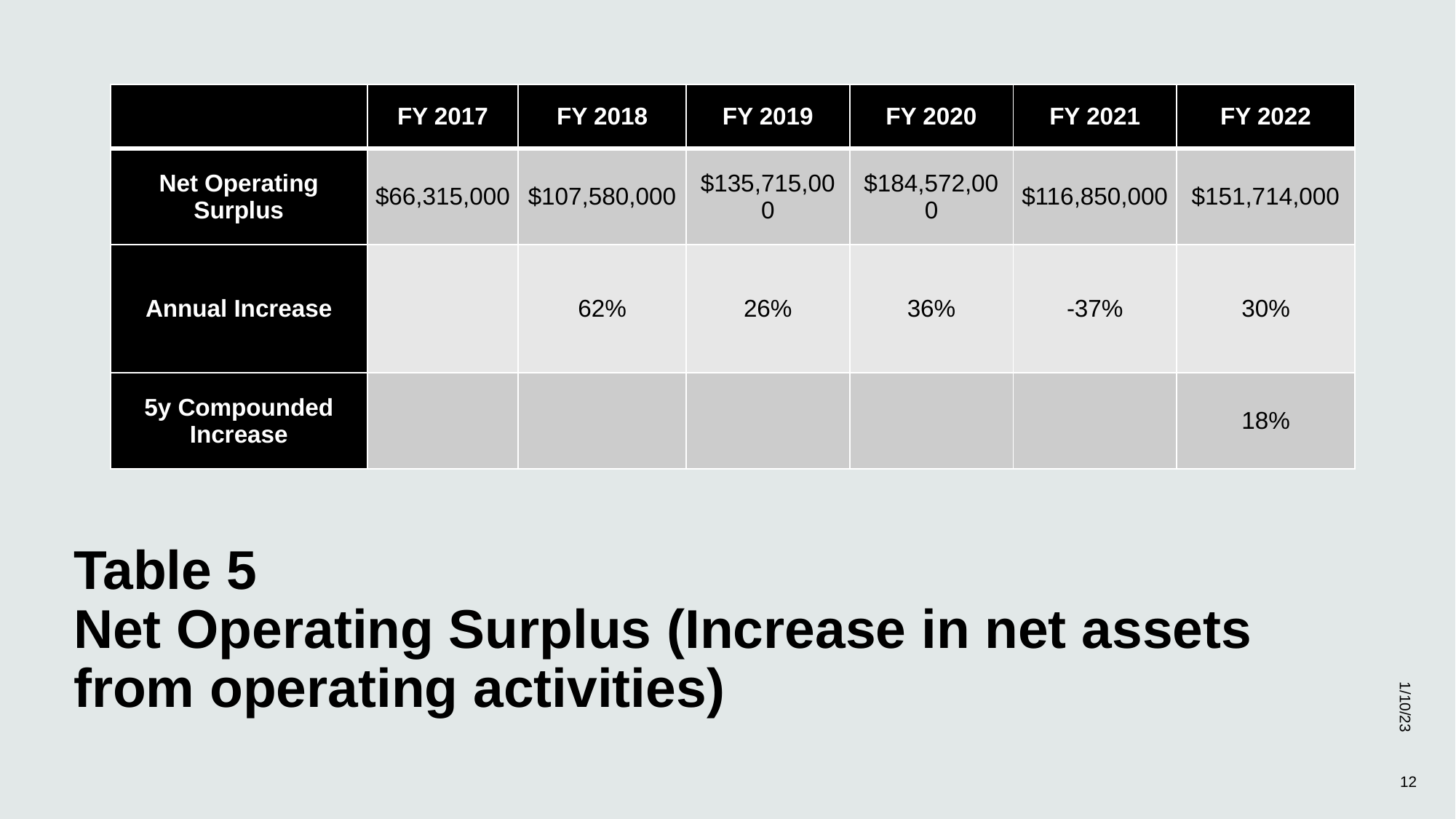

|  | FY 2017 | FY 2018 | FY 2019 | FY 2020 | FY 2021 | FY 2022 |
| --- | --- | --- | --- | --- | --- | --- |
| Net Operating Surplus | $66,315,000 | $107,580,000 | $135,715,000 | $184,572,000 | $116,850,000 | $151,714,000 |
| Annual Increase |  | 62% | 26% | 36% | -37% | 30% |
| 5y Compounded Increase |  |  |  |  |  | 18% |
# Table 5 Net Operating Surplus (Increase in net assets from operating activities)
1/10/23
12